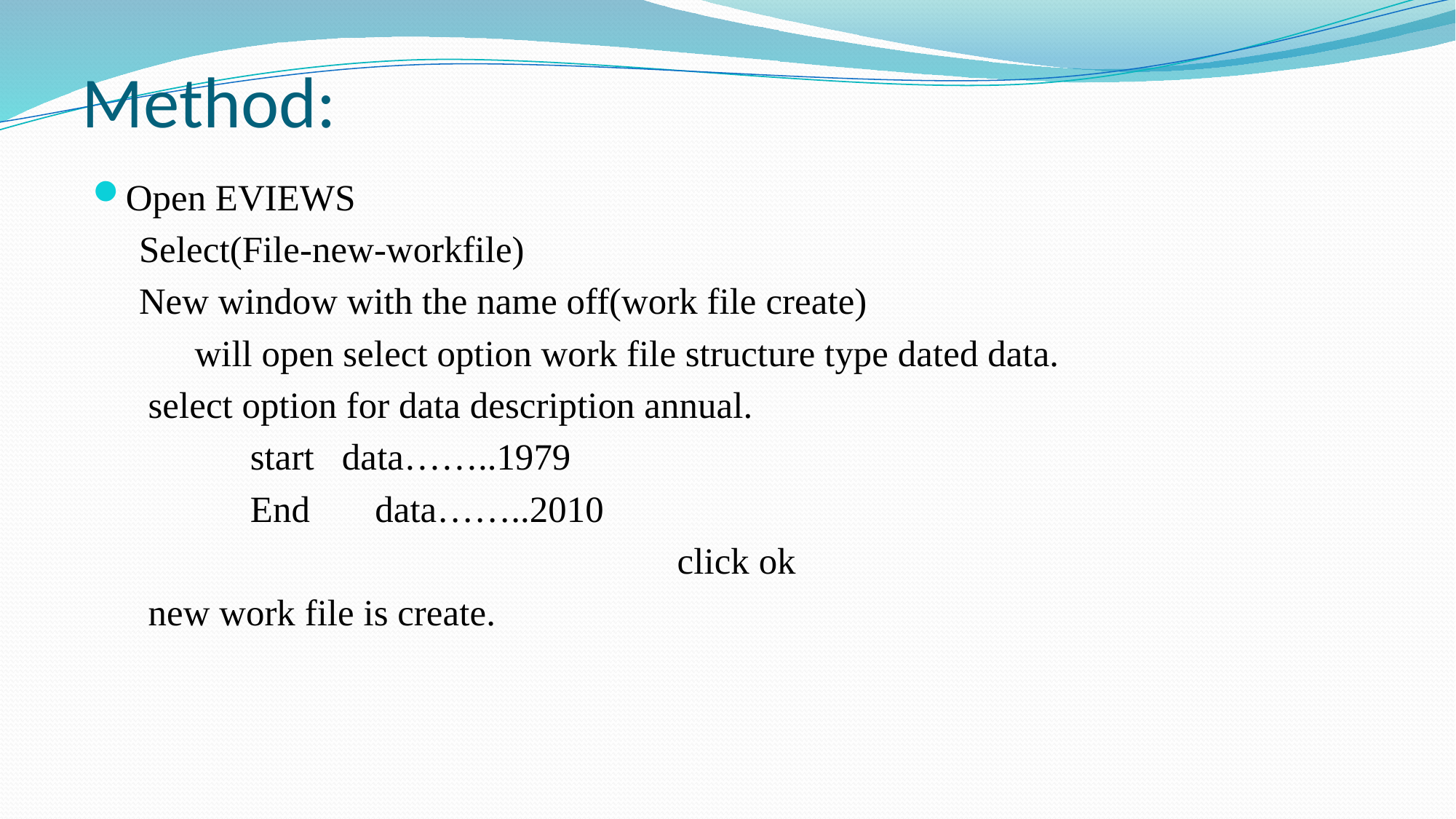

# Method:
Open EVIEWS
     Select(File-new-workfile)
     New window with the name off(work file create)
           will open select option work file structure type dated data.
      select option for data description annual.
                 start   data……..1979
                 End       data……..2010
                                                               click ok
      new work file is create.